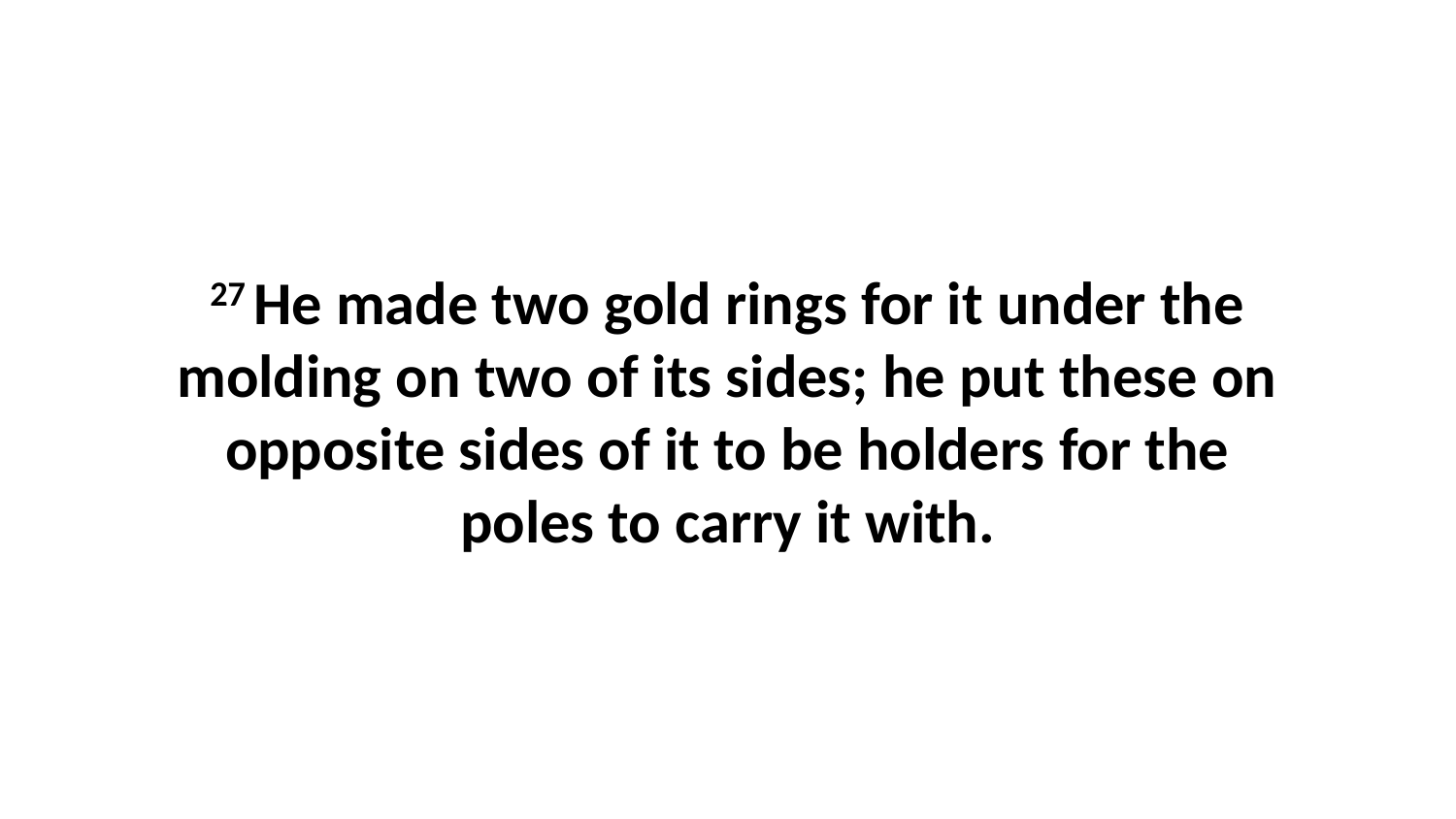

27 He made two gold rings for it under the molding on two of its sides; he put these on opposite sides of it to be holders for the poles to carry it with.